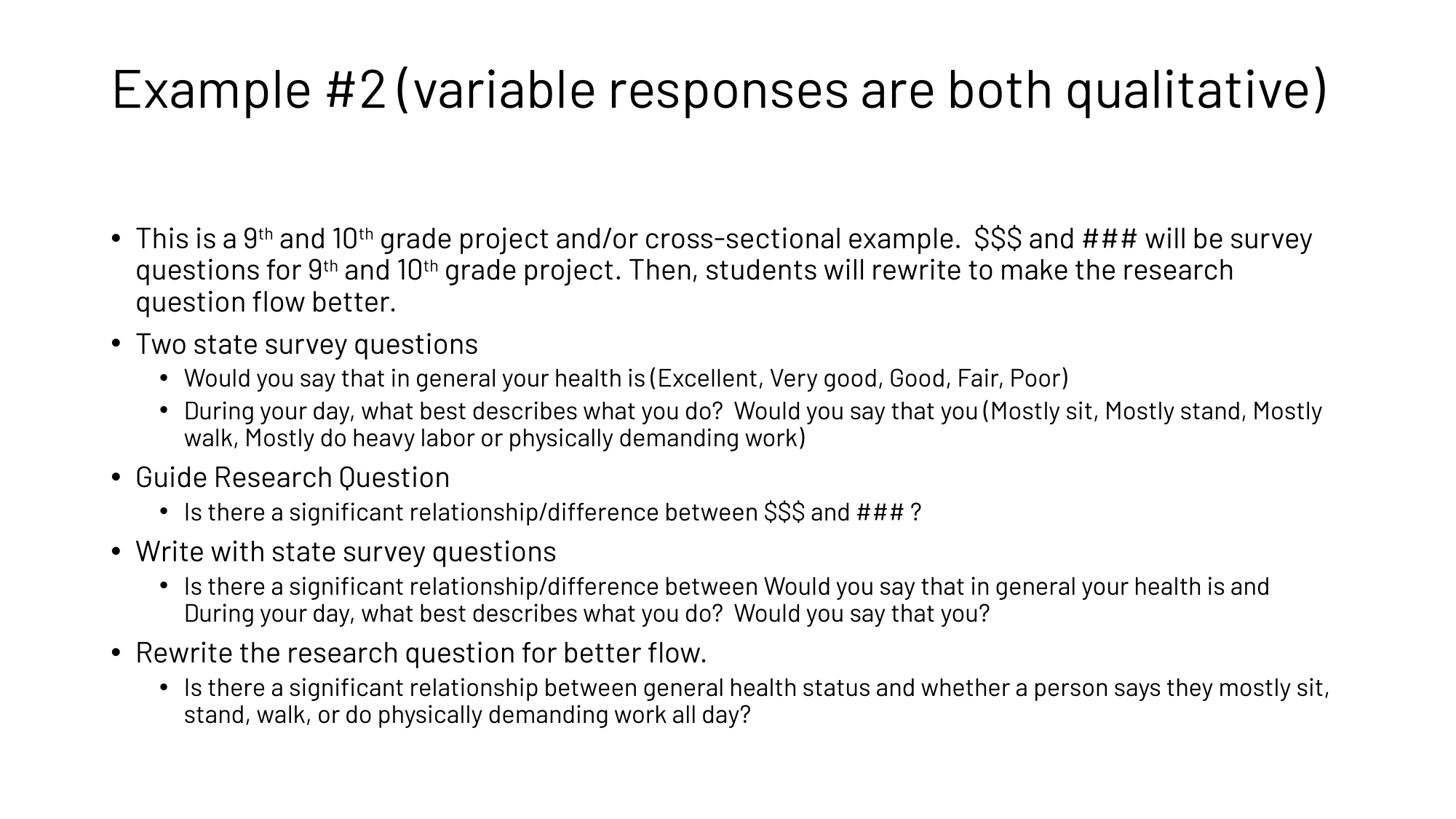

# Example #2 (variable responses are both qualitative)
This is a 9th and 10th grade project and/or cross-sectional example.  $$$ and ### will be survey questions for 9th and 10th grade project. Then, students will rewrite to make the research question flow better.
Two state survey questions
Would you say that in general your health is (Excellent, Very good, Good, Fair, Poor)
During your day, what best describes what you do?  Would you say that you (Mostly sit, Mostly stand, Mostly walk, Mostly do heavy labor or physically demanding work)
Guide Research Question
Is there a significant relationship/difference between $$$ and ### ?
Write with state survey questions
Is there a significant relationship/difference between Would you say that in general your health is and During your day, what best describes what you do?  Would you say that you?
Rewrite the research question for better flow.
Is there a significant relationship between general health status and whether a person says they mostly sit, stand, walk, or do physically demanding work all day?